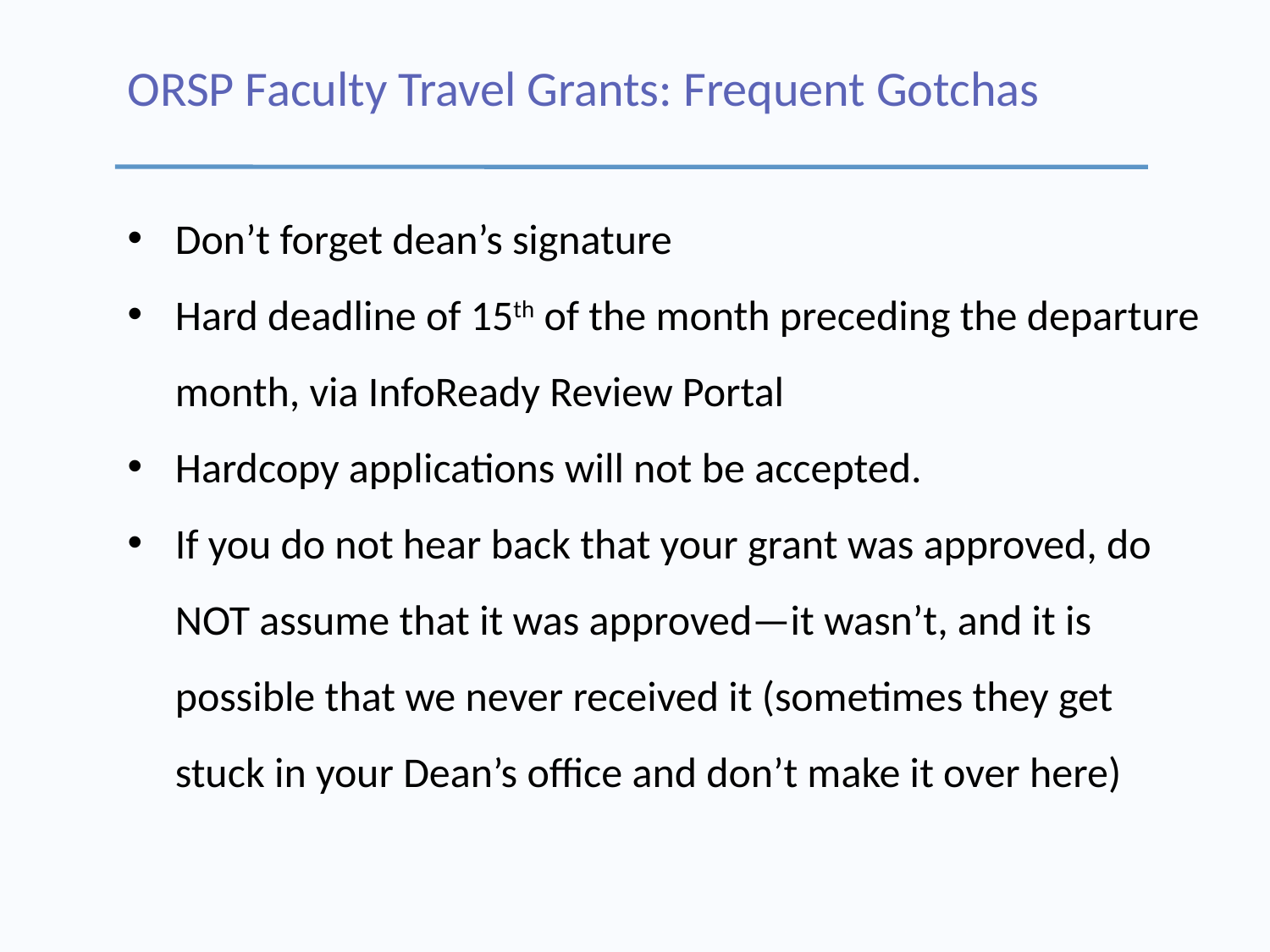

# ORSP Faculty Travel Grants: Frequent Gotchas
Don’t forget dean’s signature
Hard deadline of 15th of the month preceding the departure month, via InfoReady Review Portal
Hardcopy applications will not be accepted.
If you do not hear back that your grant was approved, do NOT assume that it was approved—it wasn’t, and it is possible that we never received it (sometimes they get stuck in your Dean’s office and don’t make it over here)